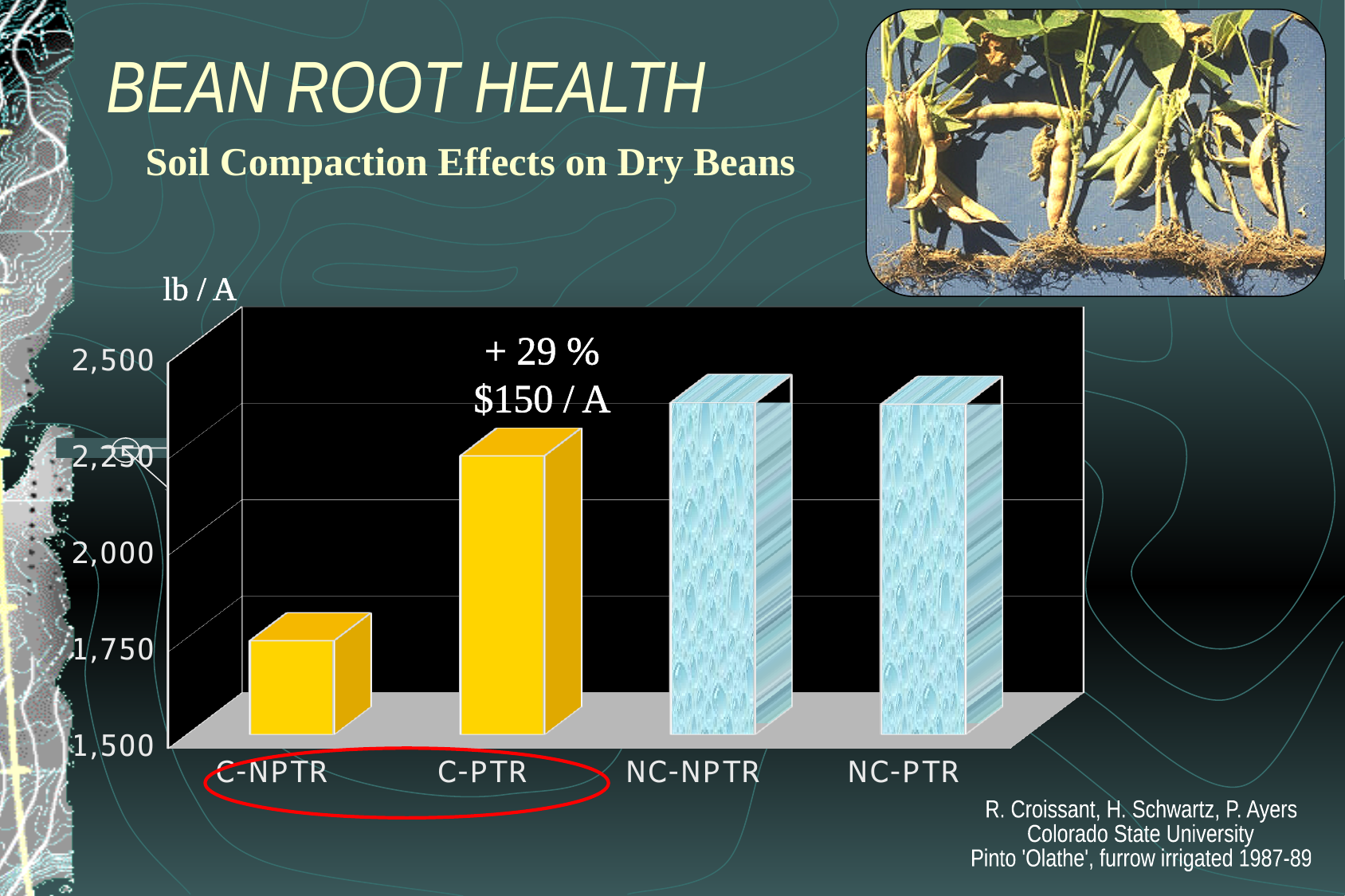

# BEAN ROOT HEALTH

Soil Compaction Effects on Dry Beans
lb / A

[unsupported chart]

+ 29 %
$150 / A

R. Croissant, H. Schwartz, P. Ayers
Colorado State University
Pinto 'Olathe', furrow irrigated 1987-89